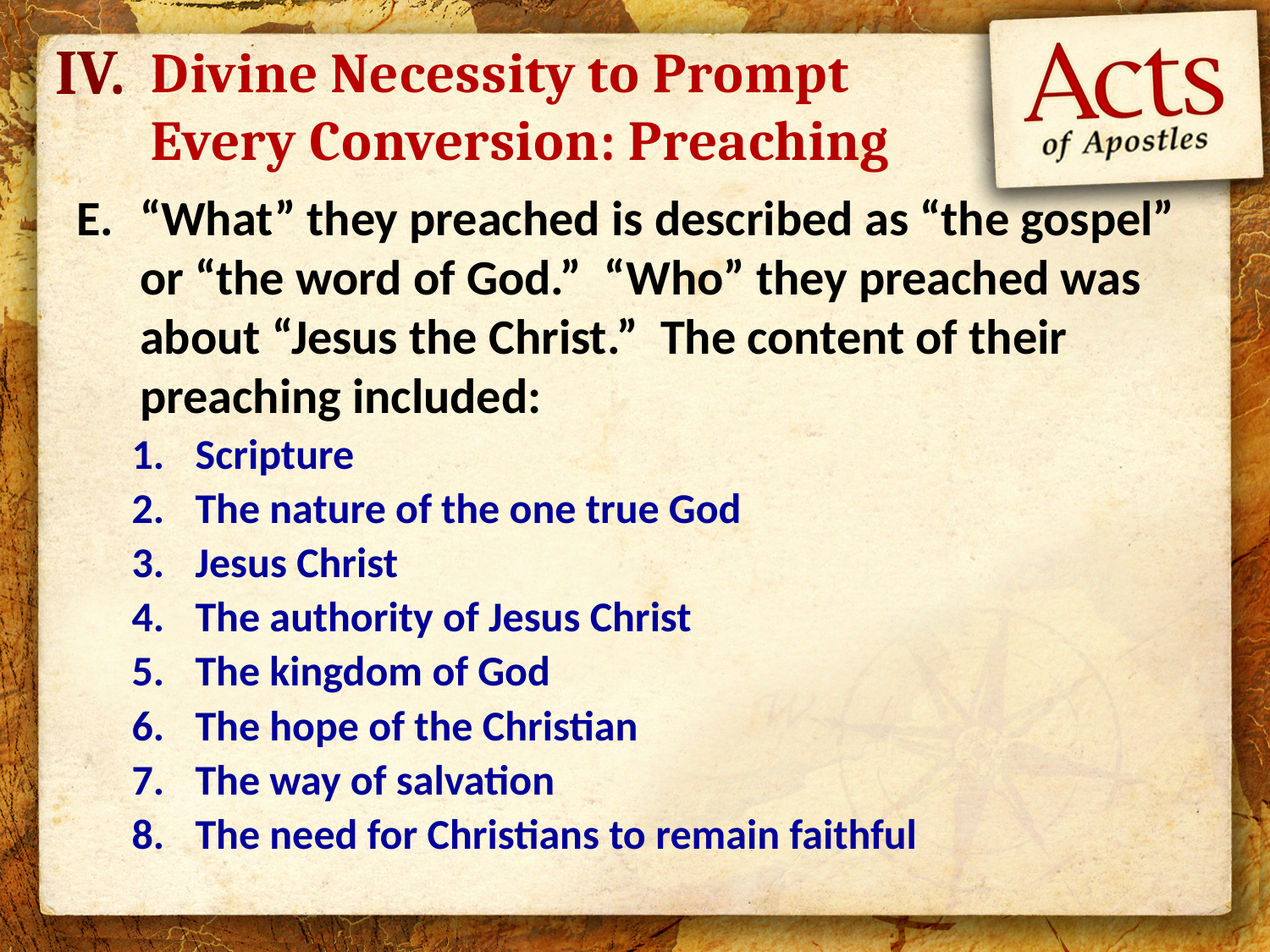

IV.
# Divine Necessity to Prompt Every Conversion: Preaching
“What” they preached is described as “the gospel” or “the word of God.”  “Who” they preached was about “Jesus the Christ.”  The content of their preaching included:
Scripture
The nature of the one true God
Jesus Christ
The authority of Jesus Christ
The kingdom of God
The hope of the Christian
The way of salvation
The need for Christians to remain faithful